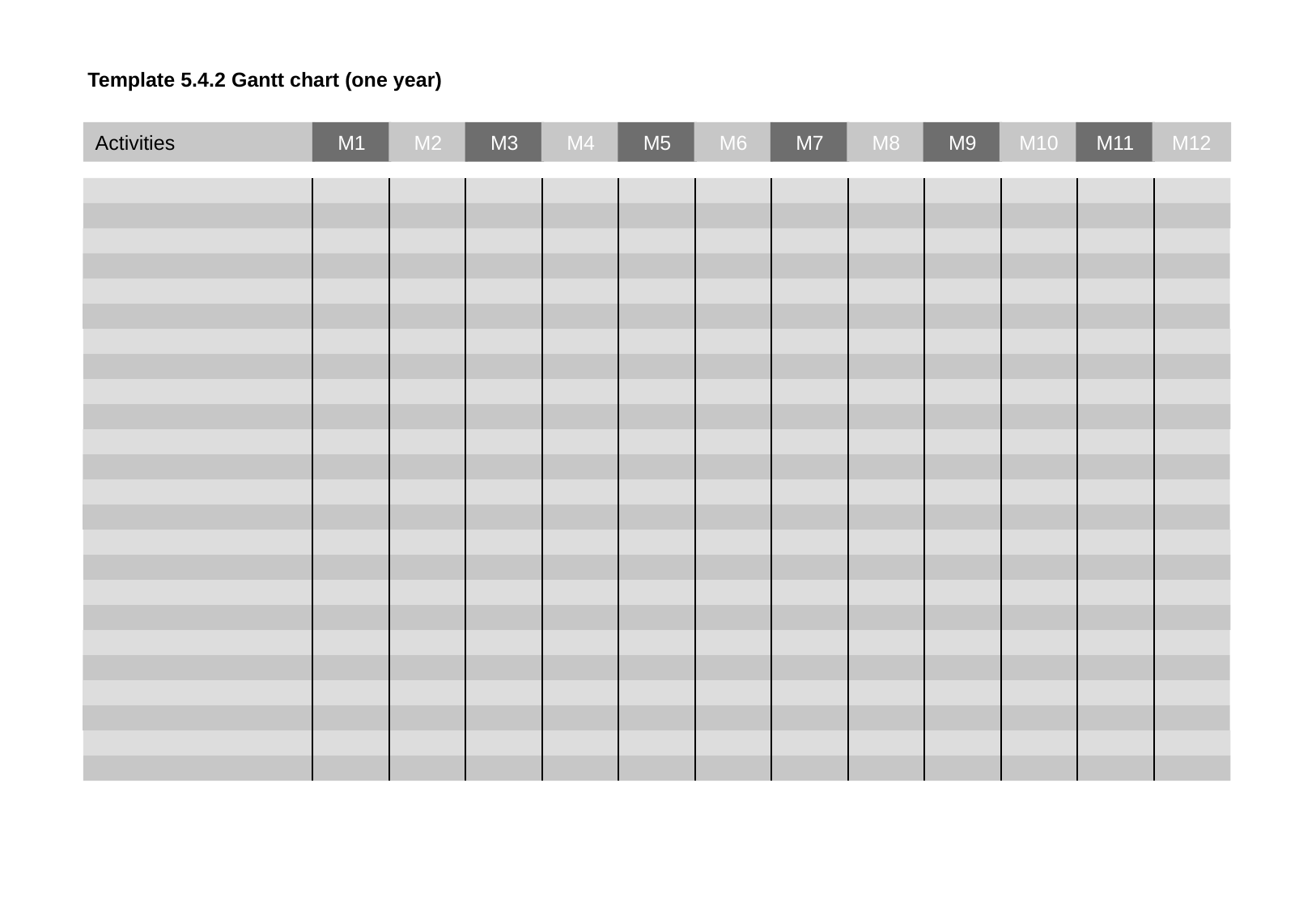

Template 5.4.2 Gantt chart (one year)
Activities
M2
M4
M6
M8
M10
M12
M1
M3
M5
M7
M9
M11